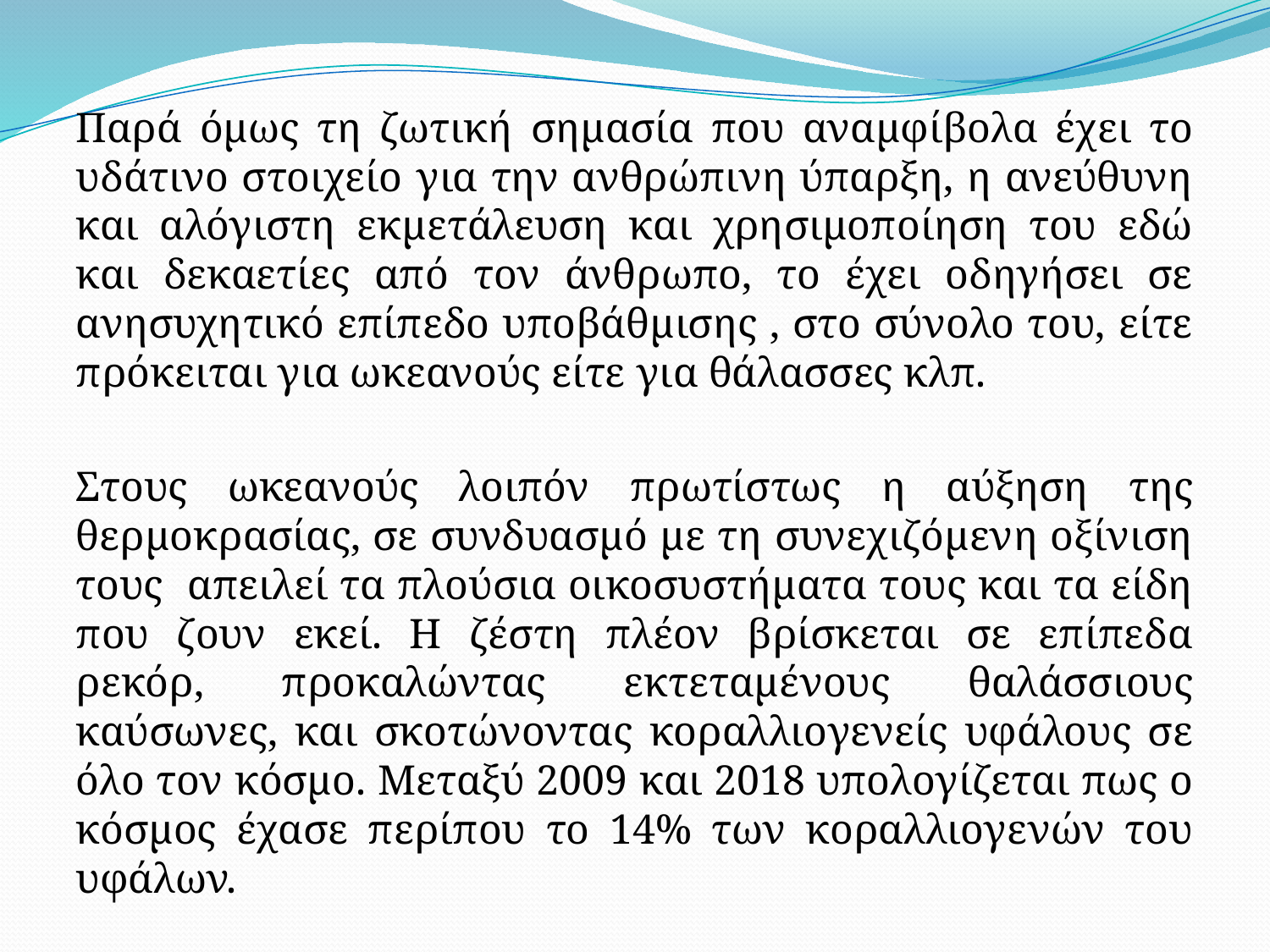

Παρά όμως τη ζωτική σημασία που αναμφίβολα έχει το υδάτινο στοιχείο για την ανθρώπινη ύπαρξη, η ανεύθυνη και αλόγιστη εκμετάλευση και χρησιμοποίηση του εδώ και δεκαετίες από τον άνθρωπο, το έχει οδηγήσει σε ανησυχητικό επίπεδο υποβάθμισης , στο σύνολο του, είτε πρόκειται για ωκεανούς είτε για θάλασσες κλπ.

Στους ωκεανούς λοιπόν πρωτίστως η αύξηση της θερμοκρασίας, σε συνδυασμό με τη συνεχιζόμενη οξίνιση τους  απειλεί τα πλούσια οικοσυστήματα τους και τα είδη που ζουν εκεί. Η ζέστη πλέον βρίσκεται σε επίπεδα ρεκόρ, προκαλώντας εκτεταμένους θαλάσσιους καύσωνες, και σκοτώνοντας κοραλλιογενείς υφάλους σε όλο τον κόσμο. Μεταξύ 2009 και 2018 υπολογίζεται πως ο κόσμος έχασε περίπου το 14% των κοραλλιογενών του υφάλων.